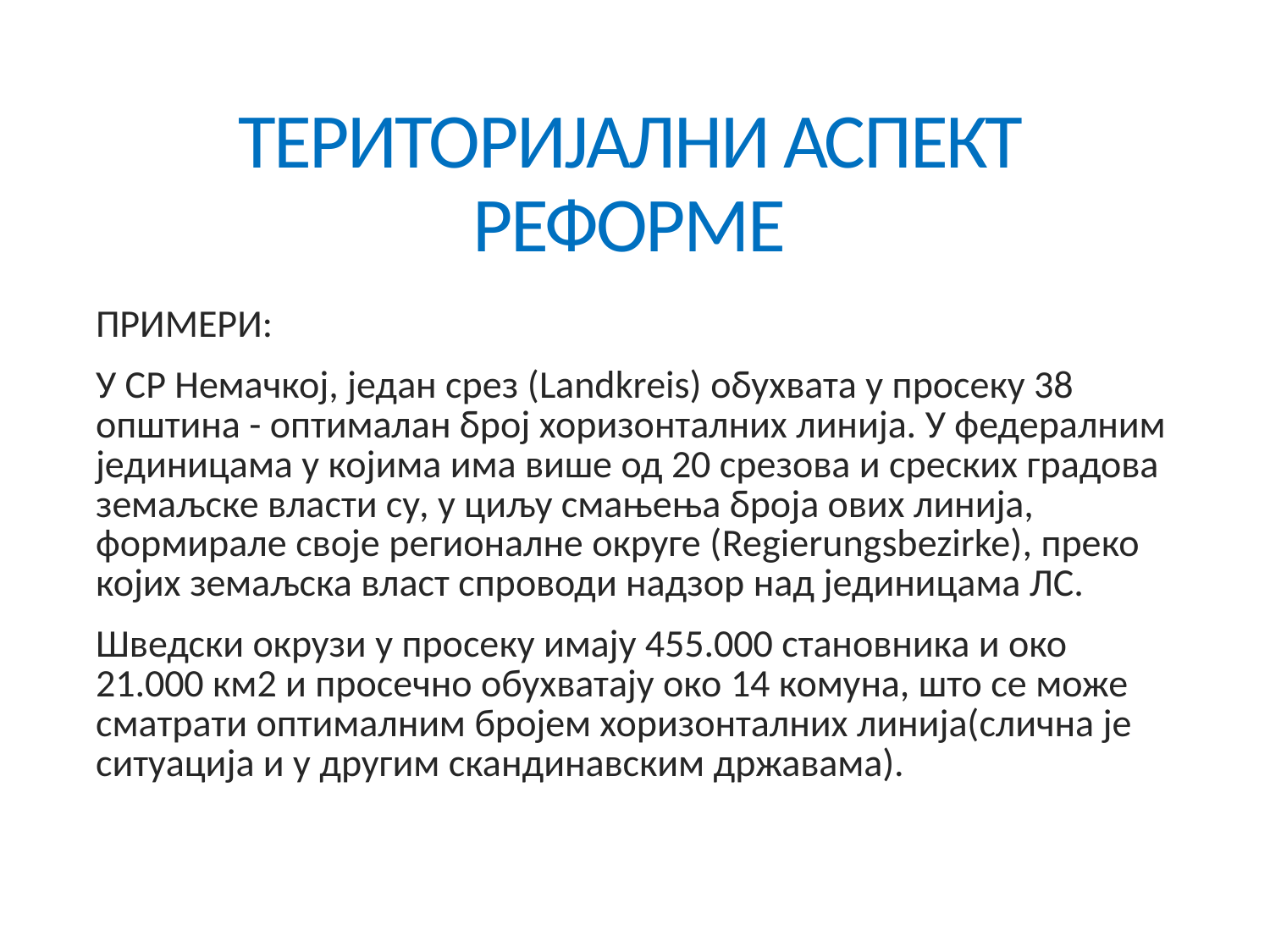

# ТЕРИТОРИЈАЛНИ АСПЕКТ РЕФОРМЕ
ПРИМЕРИ:
У СР Немачкој, један срез (Landkreis) обухвата у просеку 38 општина - оптималан број хоризонталних линија. У федералним јединицама у којима има више од 20 срезова и среских градова земаљске власти су, у циљу смањења броја ових линија, формирале своје регионалне округе (Regierungsbezirke), преко којих земаљска власт спроводи надзор над јединицама ЛС.
Шведски окрузи у просеку имају 455.000 становника и око 21.000 км2 и просечно обухватају око 14 комуна, што се може сматрати оптималним бројем хоризонталних линија(слична је ситуација и у другим скандинавским државама).